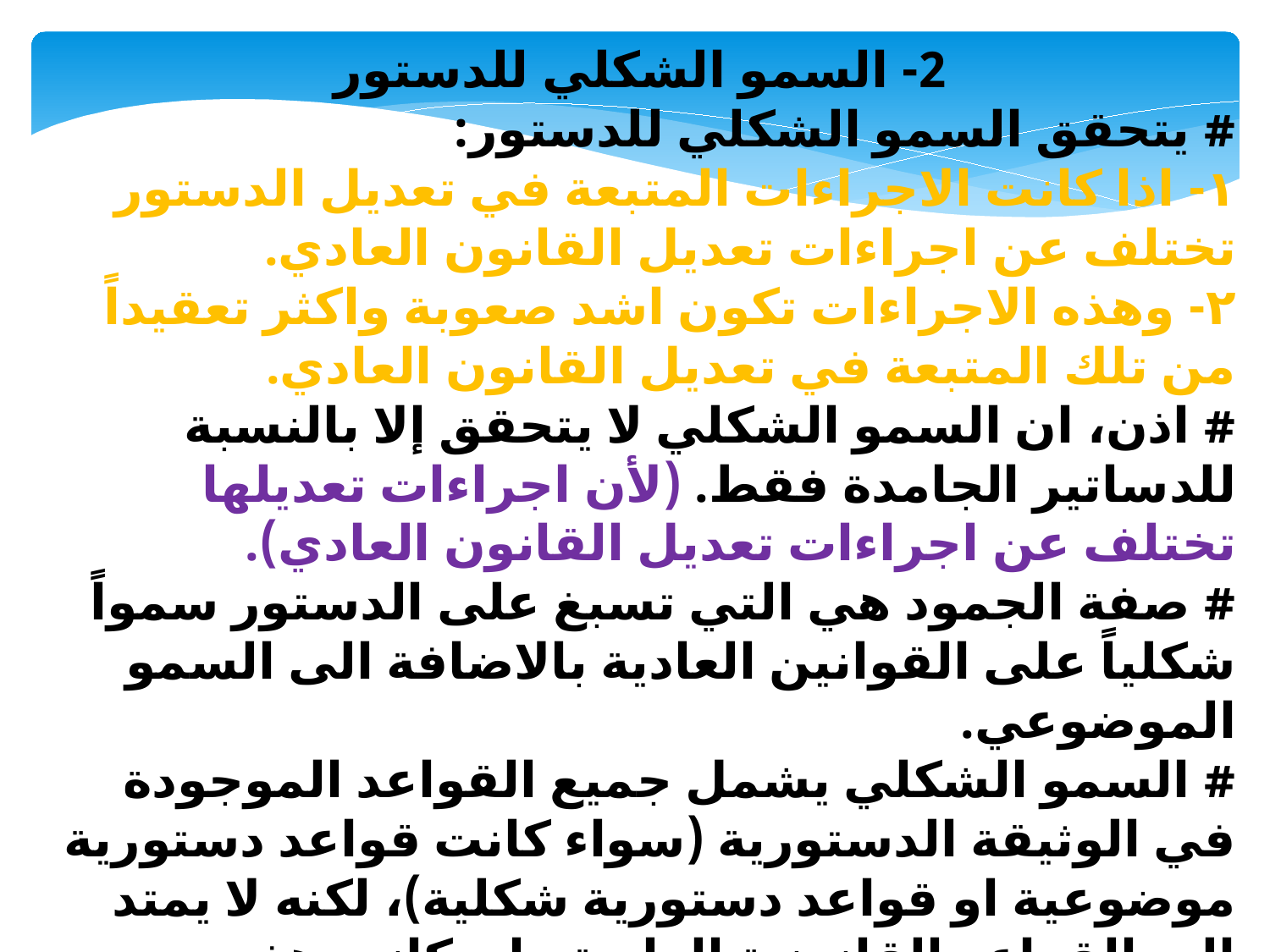

2- السمو الشكلي للدستور
# يتحقق السمو الشكلي للدستور:
١- اذا كانت الاجراءات المتبعة في تعديل الدستور تختلف عن اجراءات تعديل القانون العادي.
٢- وهذه الاجراءات تكون اشد صعوبة واكثر تعقيداً من تلك المتبعة في تعديل القانون العادي.
# اذن، ان السمو الشكلي لا يتحقق إلا بالنسبة للدساتير الجامدة فقط. (لأن اجراءات تعديلها تختلف عن اجراءات تعديل القانون العادي).
# صفة الجمود هي التي تسبغ على الدستور سمواً شكلياً على القوانين العادية بالاضافة الى السمو الموضوعي.
# السمو الشكلي يشمل جميع القواعد الموجودة في الوثيقة الدستورية (سواء كانت قواعد دستورية موضوعية او قواعد دستورية شكلية)، لكنه لا يمتد الى القواعد القانونية العادية وان كانت هذه القواعد ذات طبيعة دستورية. (لأن العبرة في السمو هو في شكل القاعدة لا بمضمونها).